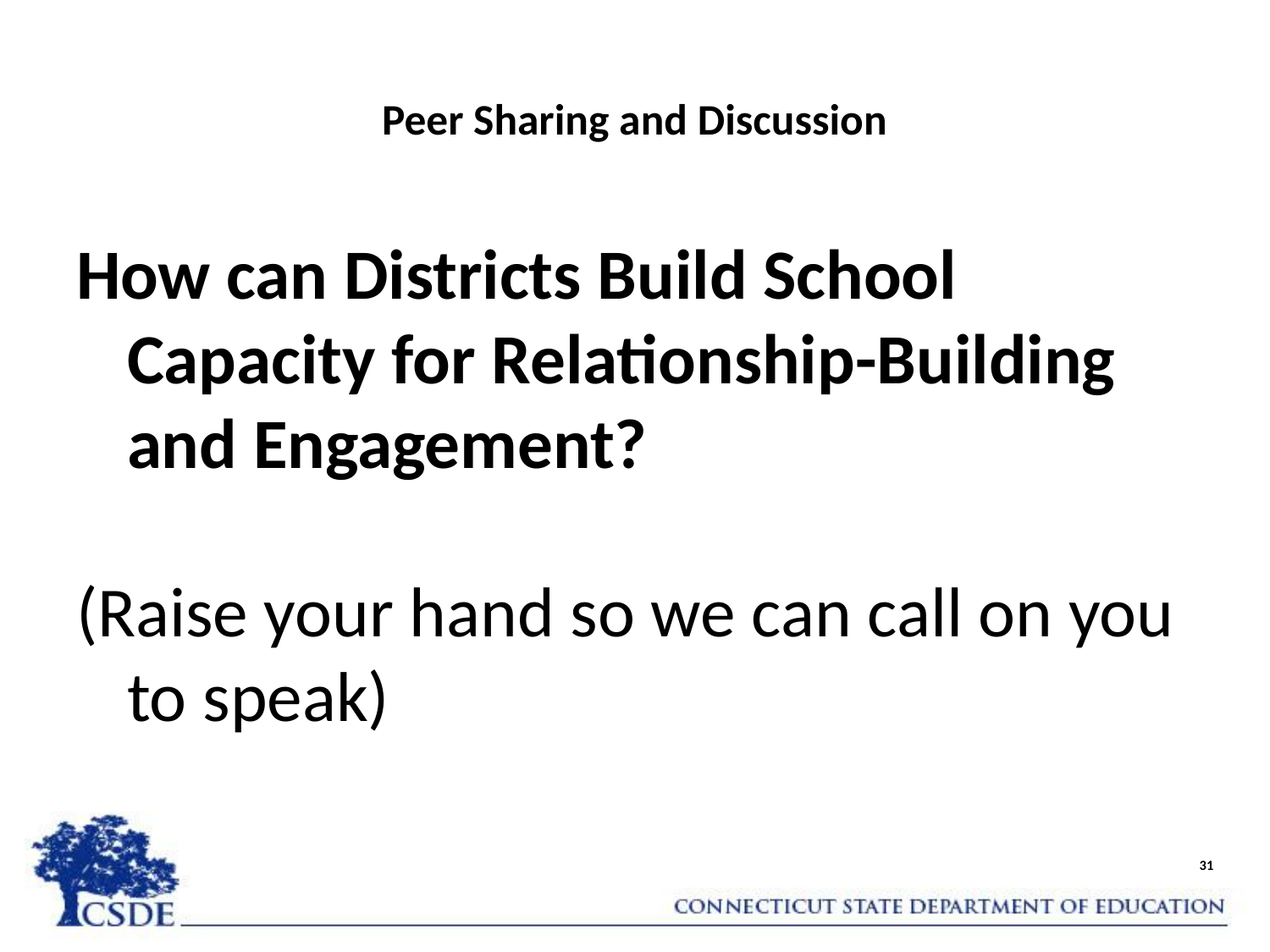

# Peer Sharing and Discussion
How can Districts Build School Capacity for Relationship-Building and Engagement?

(Raise your hand so we can call on you to speak)

31